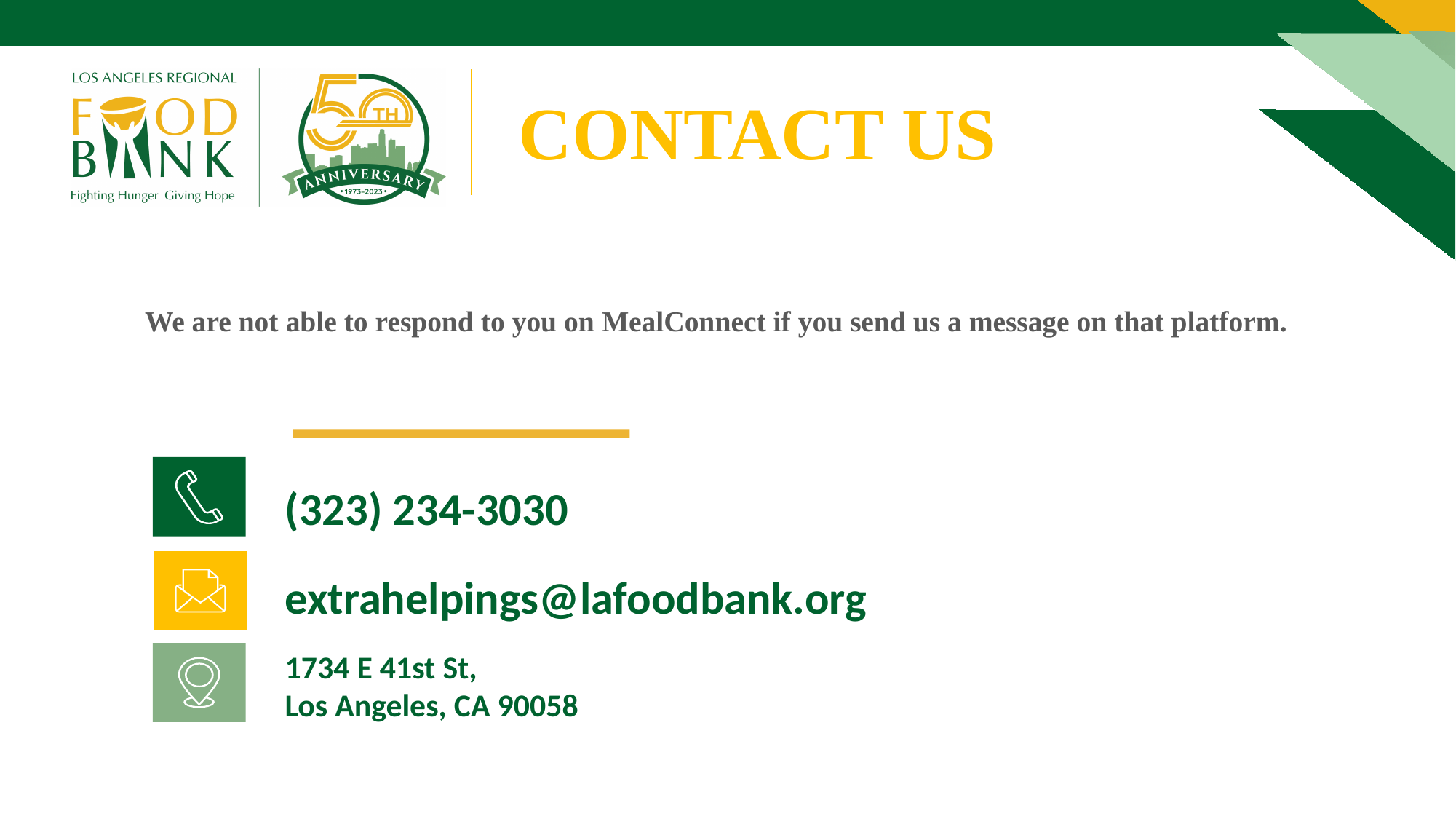

CONTACT US
We are not able to respond to you on MealConnect if you send us a message on that platform.
(323) 234-3030
extrahelpings@lafoodbank.org
1734 E 41st St,
Los Angeles, CA 90058